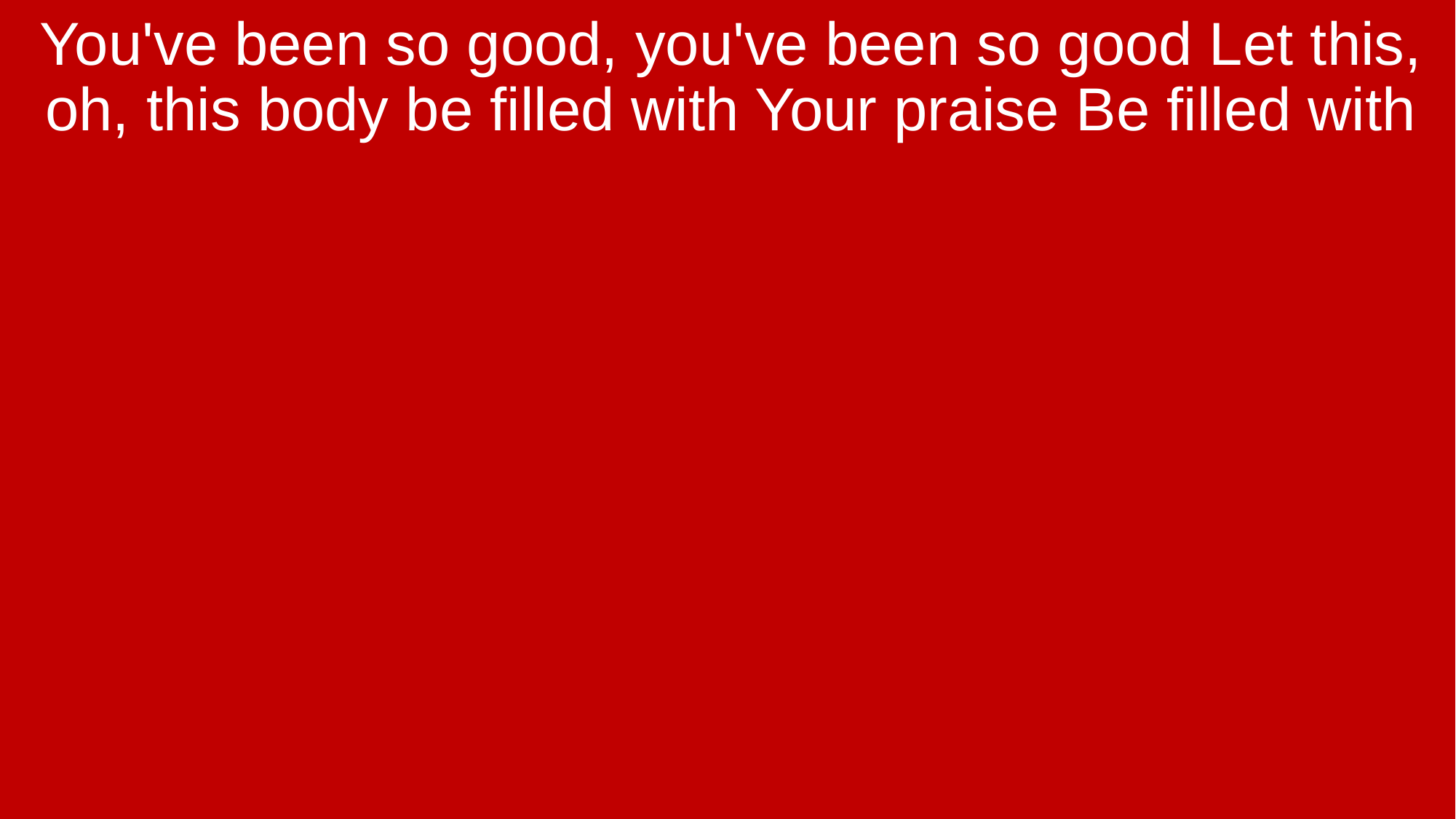

You've been so good, you've been so good Let this, oh, this body be filled with Your praise Be filled with